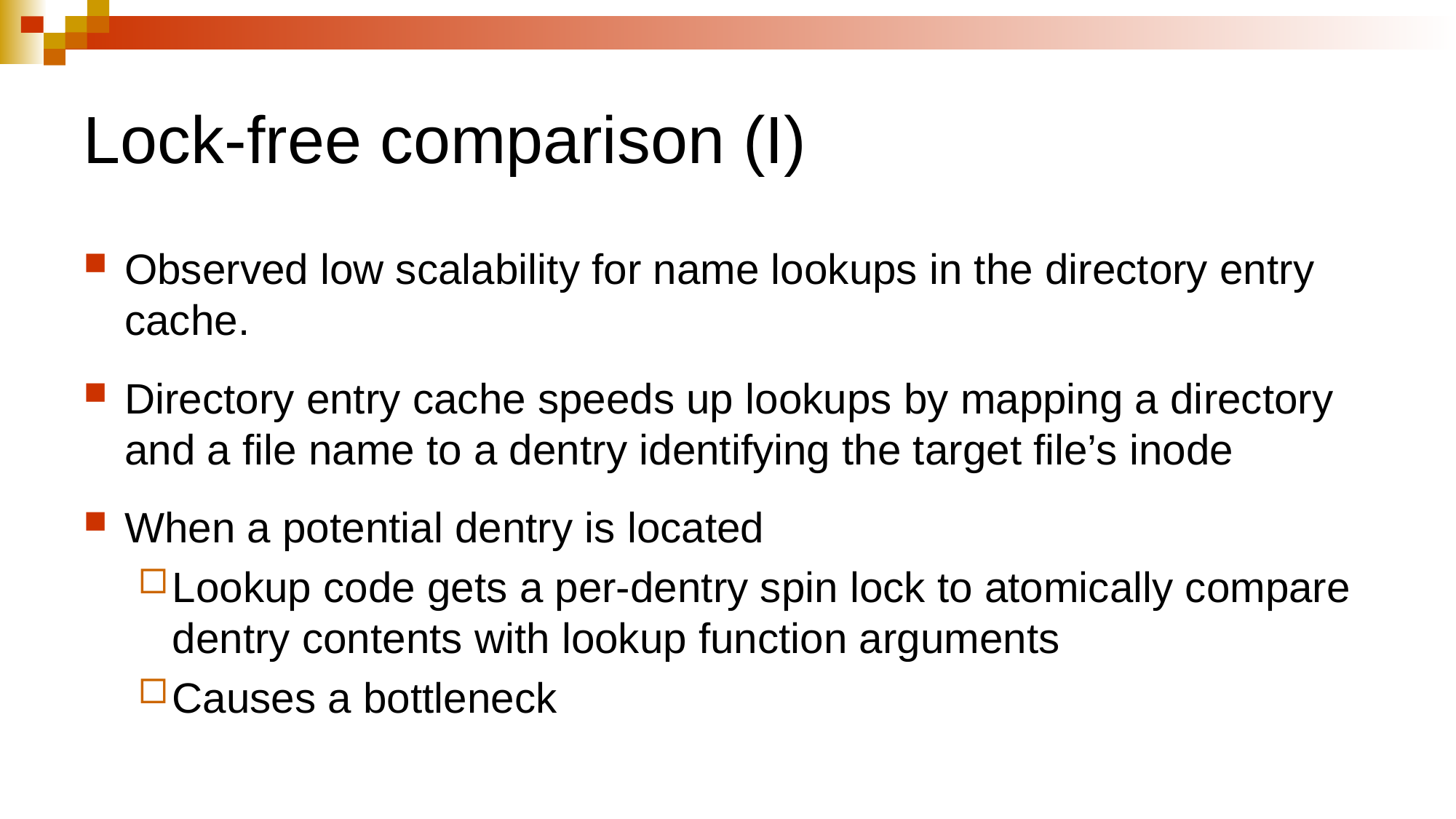

# Lock-free comparison (I)
Observed low scalability for name lookups in the directory entry cache.
Directory entry cache speeds up lookups by mapping a directory and a file name to a dentry identifying the target file’s inode
When a potential dentry is located
Lookup code gets a per-dentry spin lock to atomically compare dentry contents with lookup function arguments
Causes a bottleneck